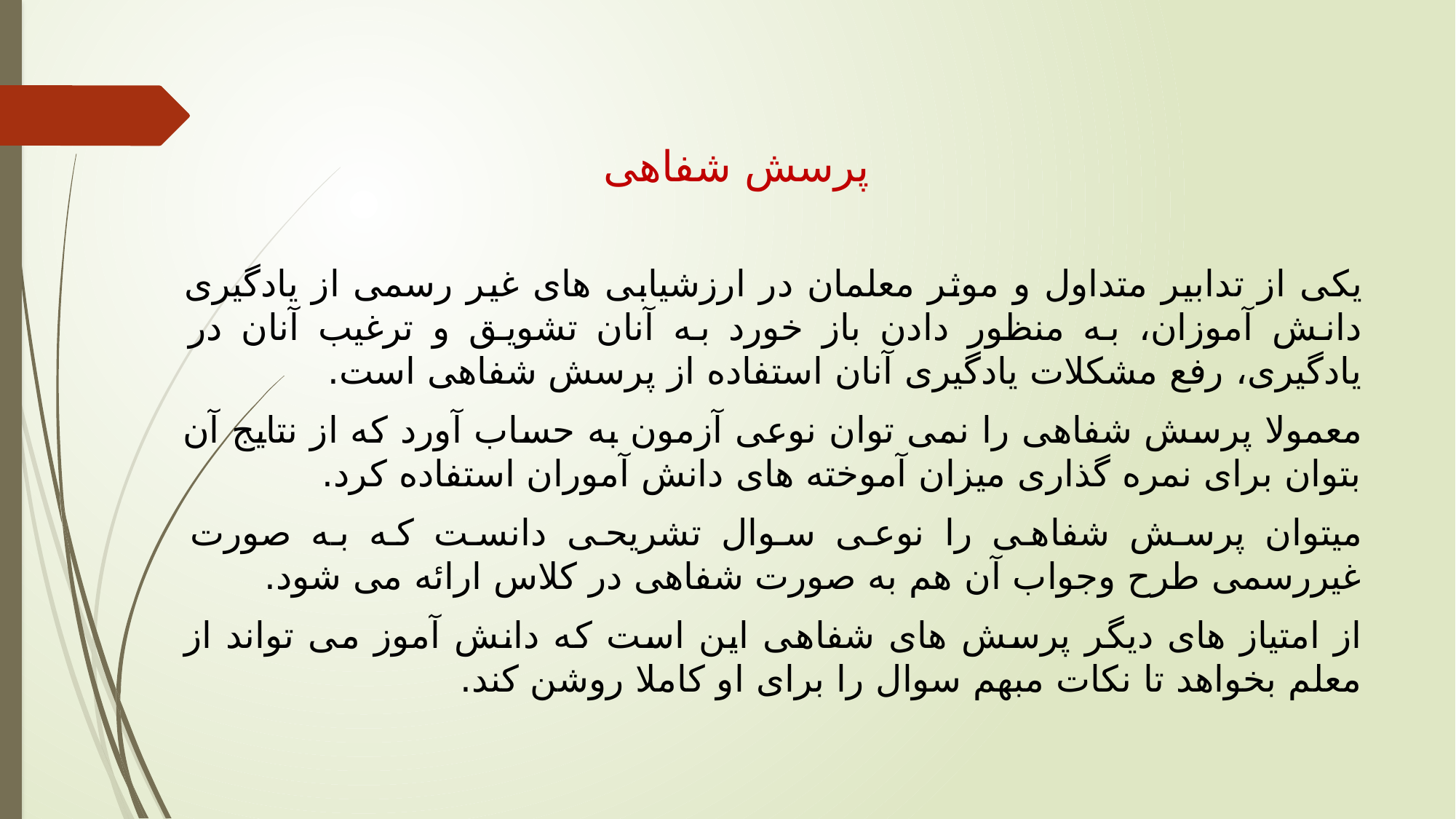

# پرسش شفاهی
یکی از تدابیر متداول و موثر معلمان در ارزشیابی های غیر رسمی از یادگیری دانش آموزان، به منظور دادن باز خورد به آنان تشویق و ترغیب آنان در یادگیری، رفع مشکلات یادگیری آنان استفاده از پرسش شفاهی است.
معمولا پرسش شفاهی را نمی توان نوعی آزمون به حساب آورد که از نتایج آن بتوان برای نمره گذاری میزان آموخته های دانش آموران استفاده کرد.
میتوان پرسش شفاهی را نوعی سوال تشریحی دانست که به صورت غیررسمی طرح وجواب آن هم به صورت شفاهی در کلاس ارائه می شود.
از امتیاز های دیگر پرسش های شفاهی این است که دانش آموز می تواند از معلم بخواهد تا نکات مبهم سوال را برای او کاملا روشن کند.